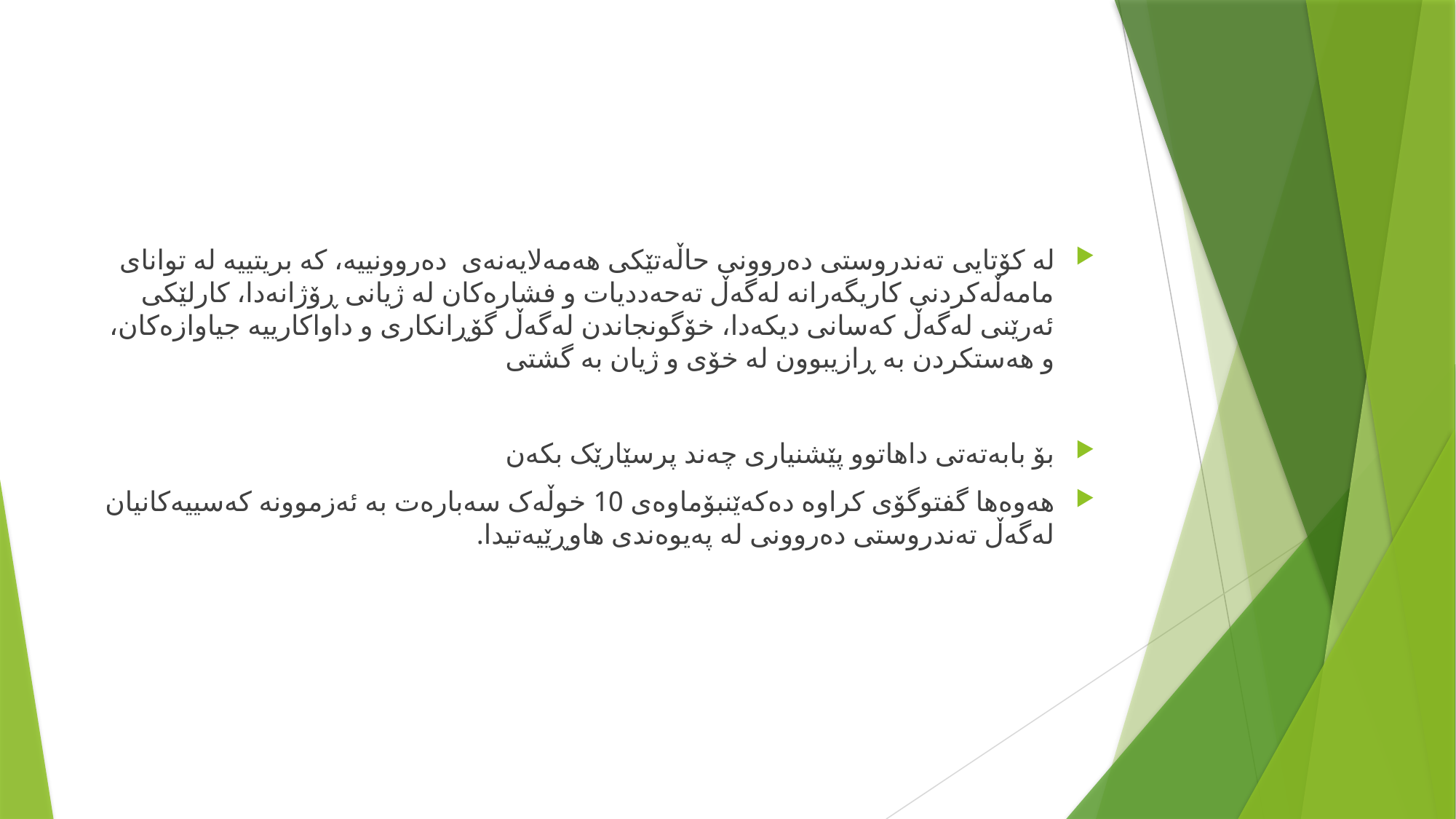

لە کۆتایی تەندروستی دەروونی حاڵەتێکی هەمەلایەنەی  دەروونییە، کە بریتییە لە توانای مامەڵەکردنی کاریگەرانە لەگەڵ تەحەددیات و فشارەکان لە ژیانی ڕۆژانەدا، کارلێکی ئەرێنی لەگەڵ کەسانی دیکەدا، خۆگونجاندن لەگەڵ گۆڕانکاری و داواکارییە جیاوازەکان، و هەستکردن بە ڕازیبوون لە خۆی و ژیان بە گشتی

بۆ بابەتەتی داهاتوو پێشنیاری چەند پرسێارێک بکەن
هەوەها گفتوگۆی کراوە دەکەێنبۆماوەی 10 خوڵەک سەبارەت بە ئەزموونە کەسییەکانیان لەگەڵ تەندروستی دەروونی لە پەیوەندی هاوڕێیەتیدا.